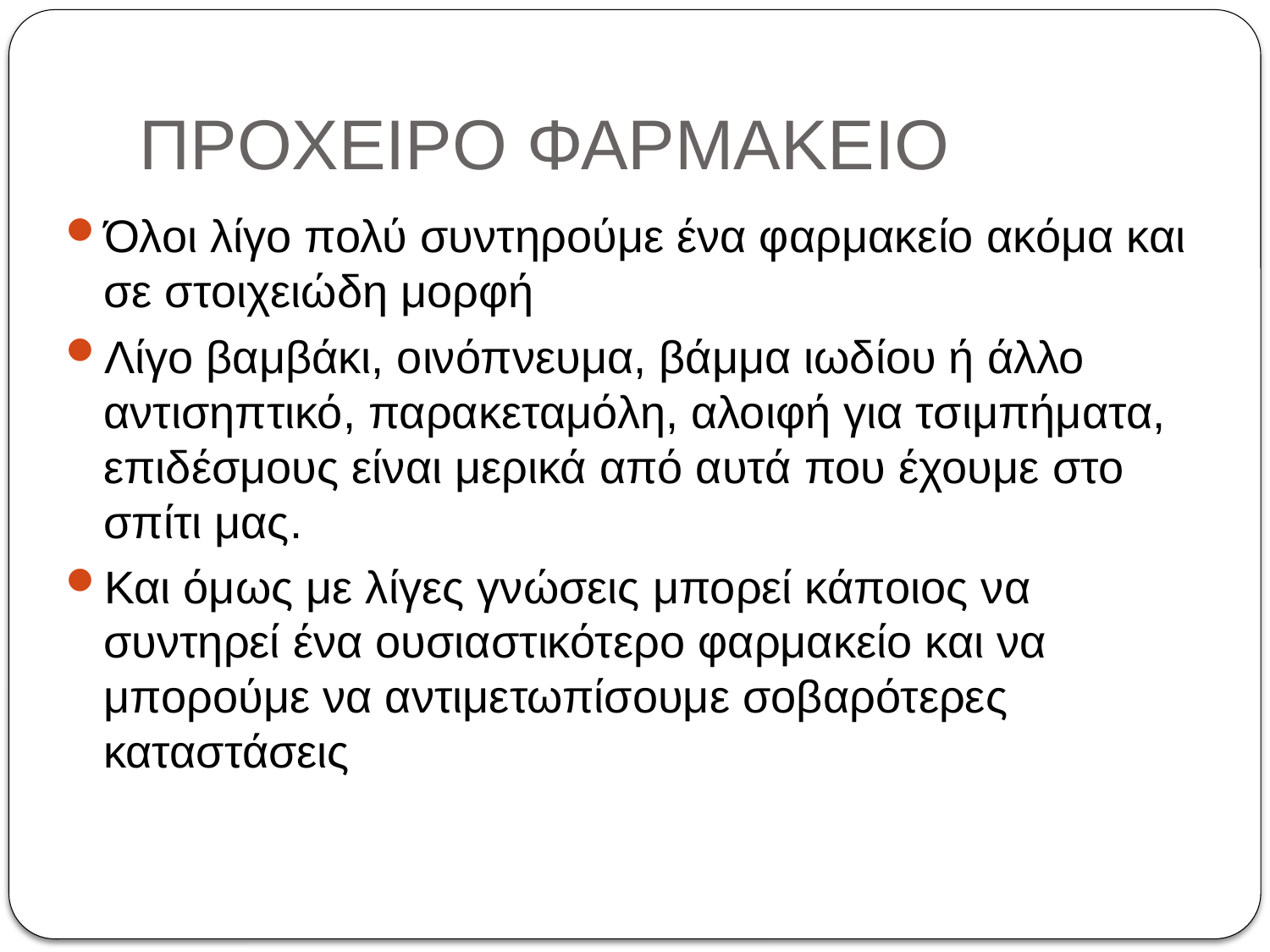

# ΠΡΟΧΕΙΡΟ ΦΑΡΜΑΚΕΙΟ
Όλοι λίγο πολύ συντηρούμε ένα φαρμακείο ακόμα και σε στοιχειώδη μορφή
Λίγο βαμβάκι, οινόπνευμα, βάμμα ιωδίου ή άλλο αντισηπτικό, παρακεταμόλη, αλοιφή για τσιμπήματα, επιδέσμους είναι μερικά από αυτά που έχουμε στο σπίτι μας.
Και όμως με λίγες γνώσεις μπορεί κάποιος να συντηρεί ένα ουσιαστικότερο φαρμακείο και να μπορούμε να αντιμετωπίσουμε σοβαρότερες καταστάσεις